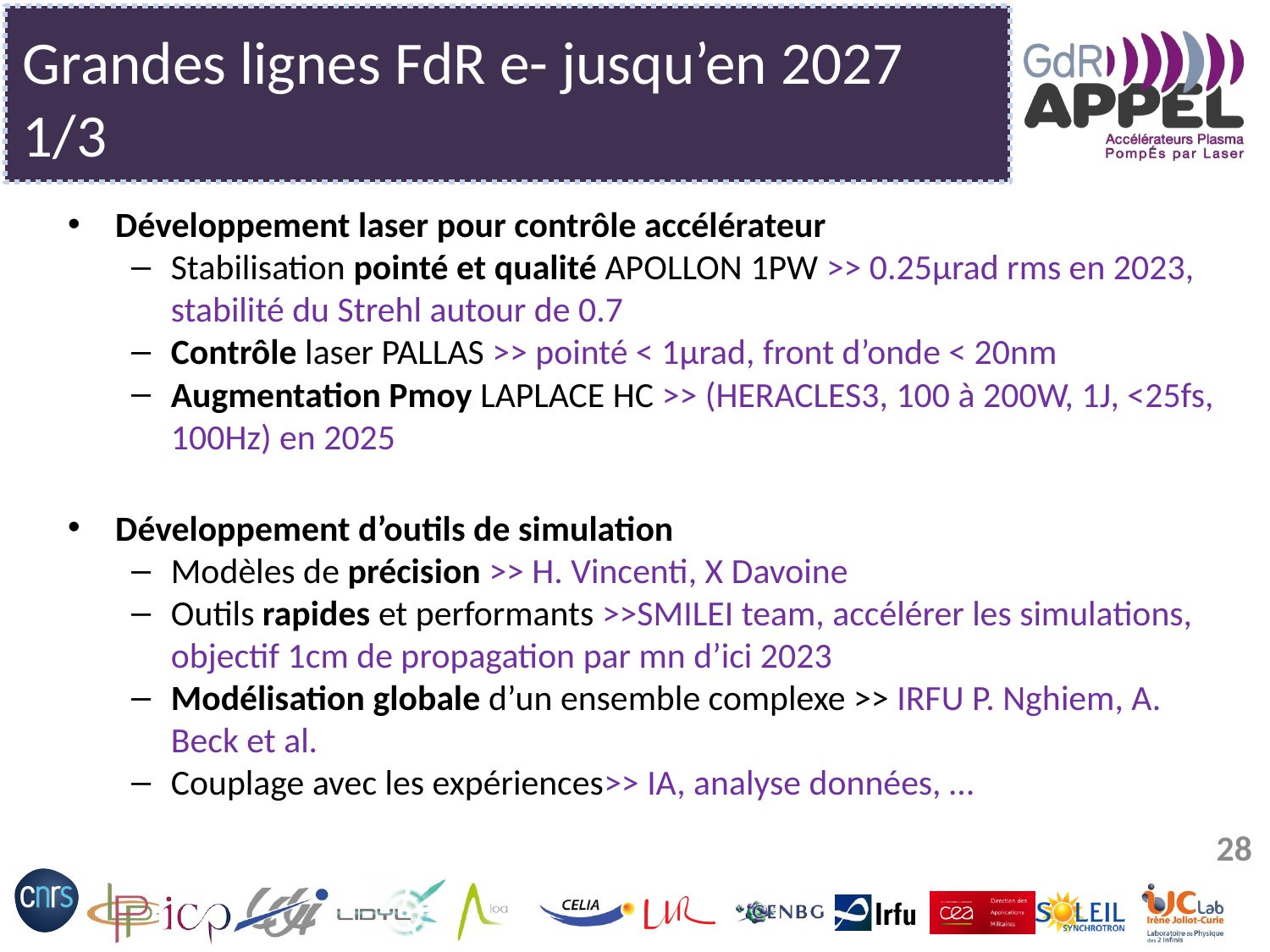

# Grandes lignes FdR e- jusqu’en 2027 1/3
Développement laser pour contrôle accélérateur
Stabilisation pointé et qualité APOLLON 1PW >> 0.25µrad rms en 2023, stabilité du Strehl autour de 0.7
Contrôle laser PALLAS >> pointé < 1µrad, front d’onde < 20nm
Augmentation Pmoy LAPLACE HC >> (HERACLES3, 100 à 200W, 1J, <25fs, 100Hz) en 2025

Développement d’outils de simulation
Modèles de précision >> H. Vincenti, X Davoine
Outils rapides et performants >>SMILEI team, accélérer les simulations, objectif 1cm de propagation par mn d’ici 2023
Modélisation globale d’un ensemble complexe >> IRFU P. Nghiem, A. Beck et al.
Couplage avec les expériences>> IA, analyse données, …

28